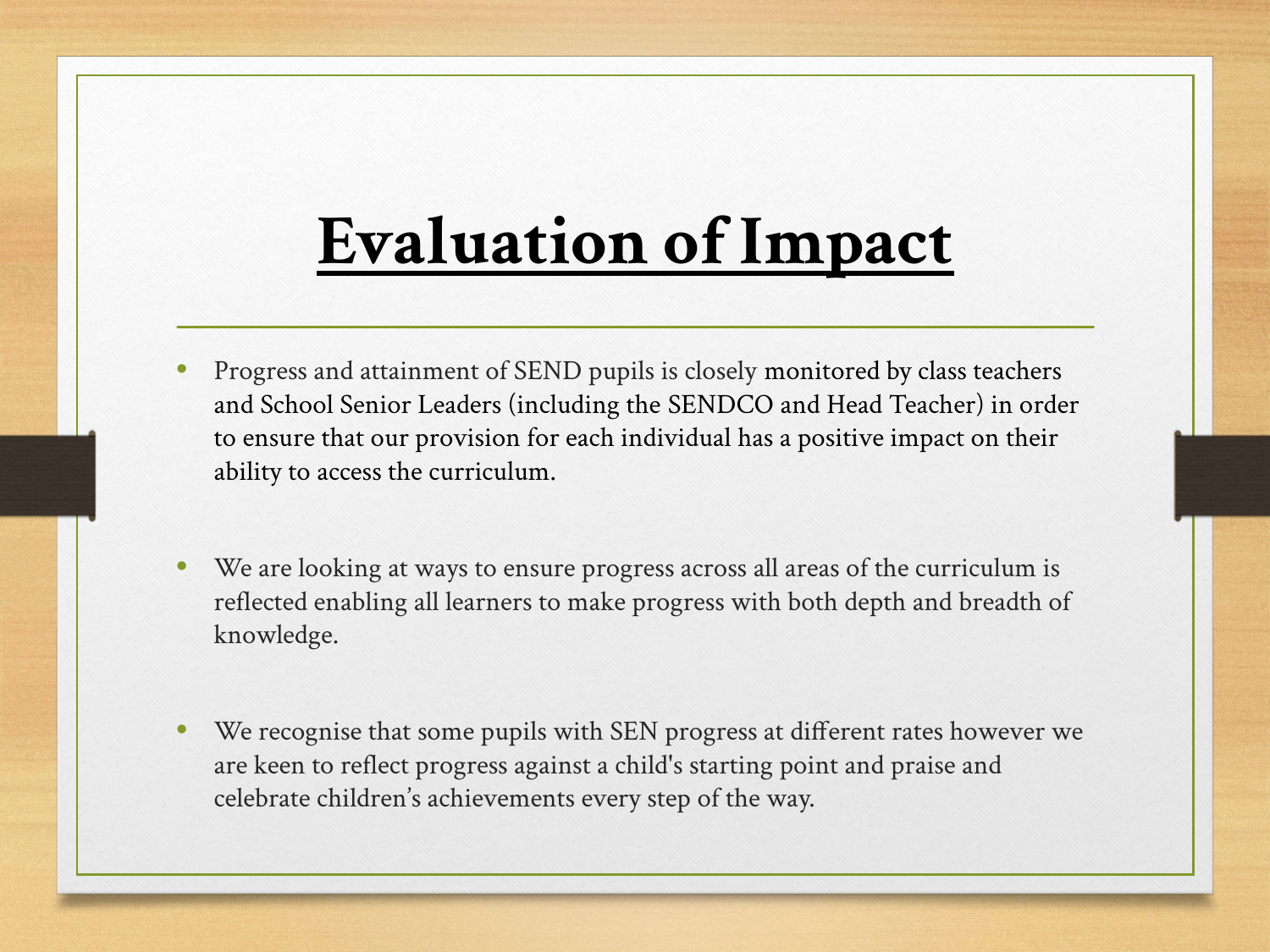

# Evaluation of Impact
Progress and attainment of SEND pupils is closely monitored by class teachers and School Senior Leaders (including the SENDCO and Head Teacher) in order to ensure that our provision for each individual has a positive impact on their ability to access the curriculum.

We are looking at ways to ensure progress across all areas of the curriculum is reflected enabling all learners to make progress with both depth and breadth of knowledge.

We recognise that some pupils with SEN progress at different rates however we are keen to reflect progress against a child's starting point and praise and celebrate children’s achievements every step of the way.